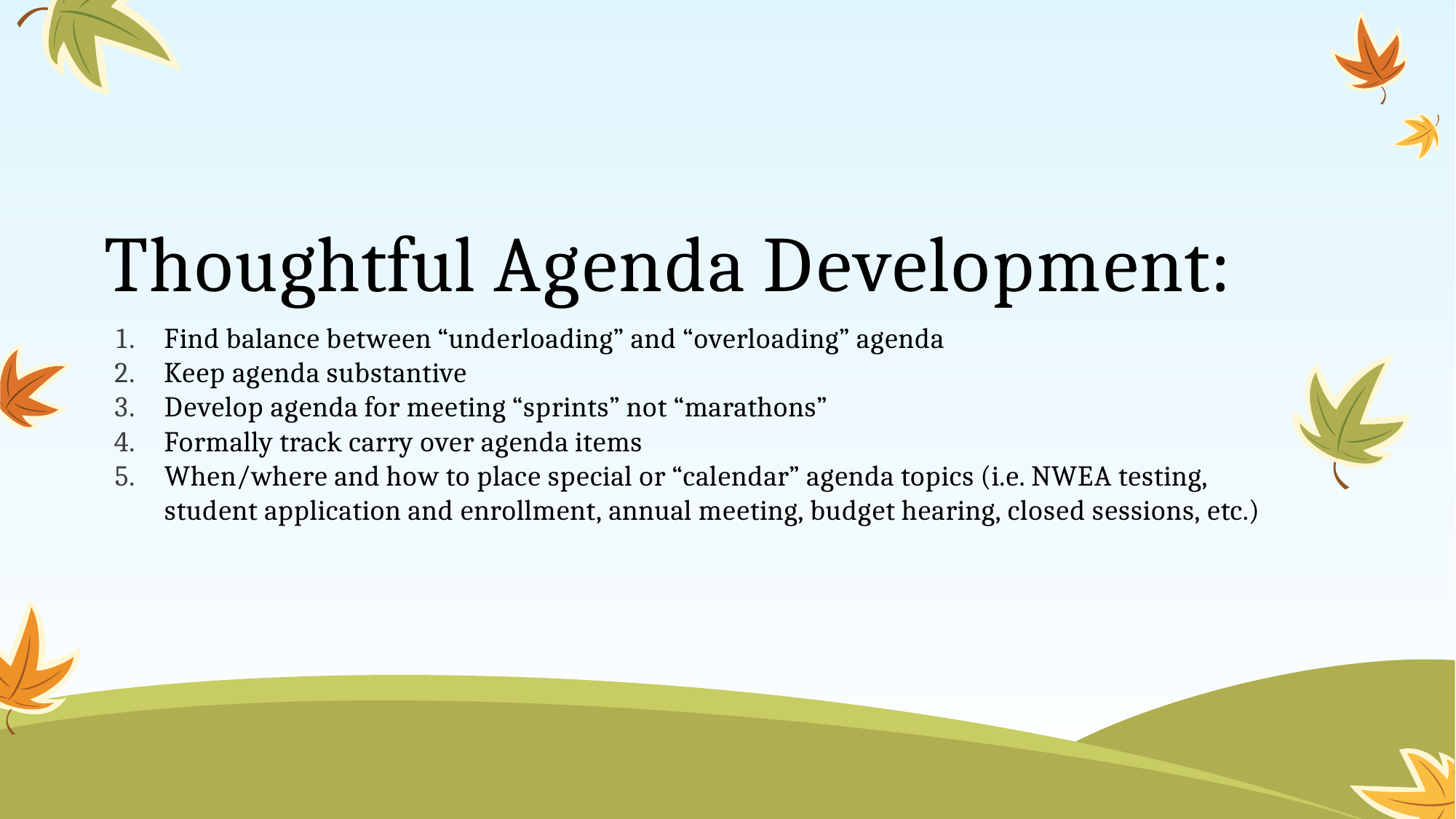

# Thoughtful Agenda Development:
Find balance between “underloading” and “overloading” agenda
Keep agenda substantive
Develop agenda for meeting “sprints” not “marathons”
Formally track carry over agenda items
When/where and how to place special or “calendar” agenda topics (i.e. NWEA testing, student application and enrollment, annual meeting, budget hearing, closed sessions, etc.)